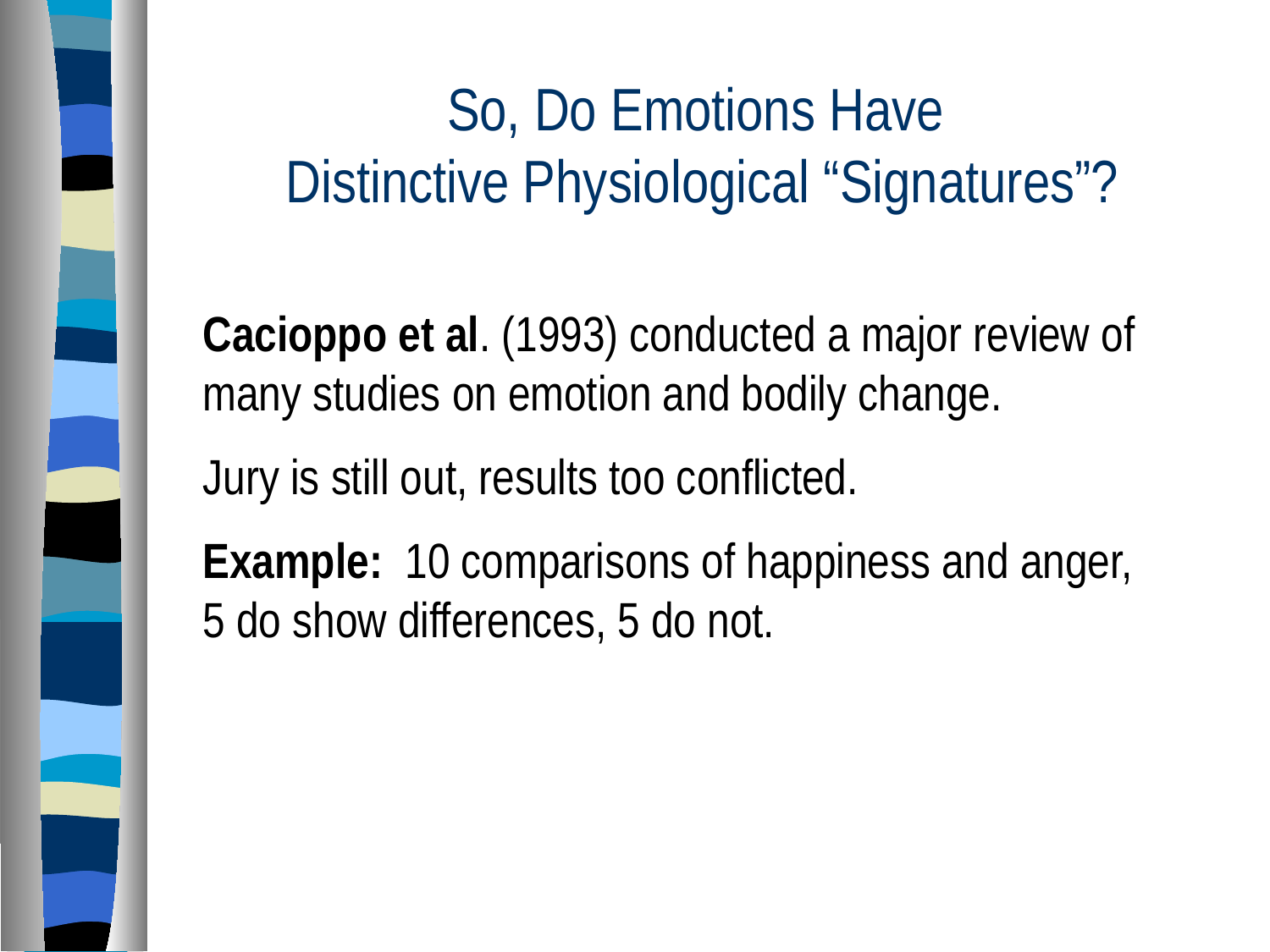

# So, Do Emotions Have Distinctive Physiological “Signatures”?
Cacioppo et al. (1993) conducted a major review of many studies on emotion and bodily change.
Jury is still out, results too conflicted.
Example:  10 comparisons of happiness and anger, 5 do show differences, 5 do not.